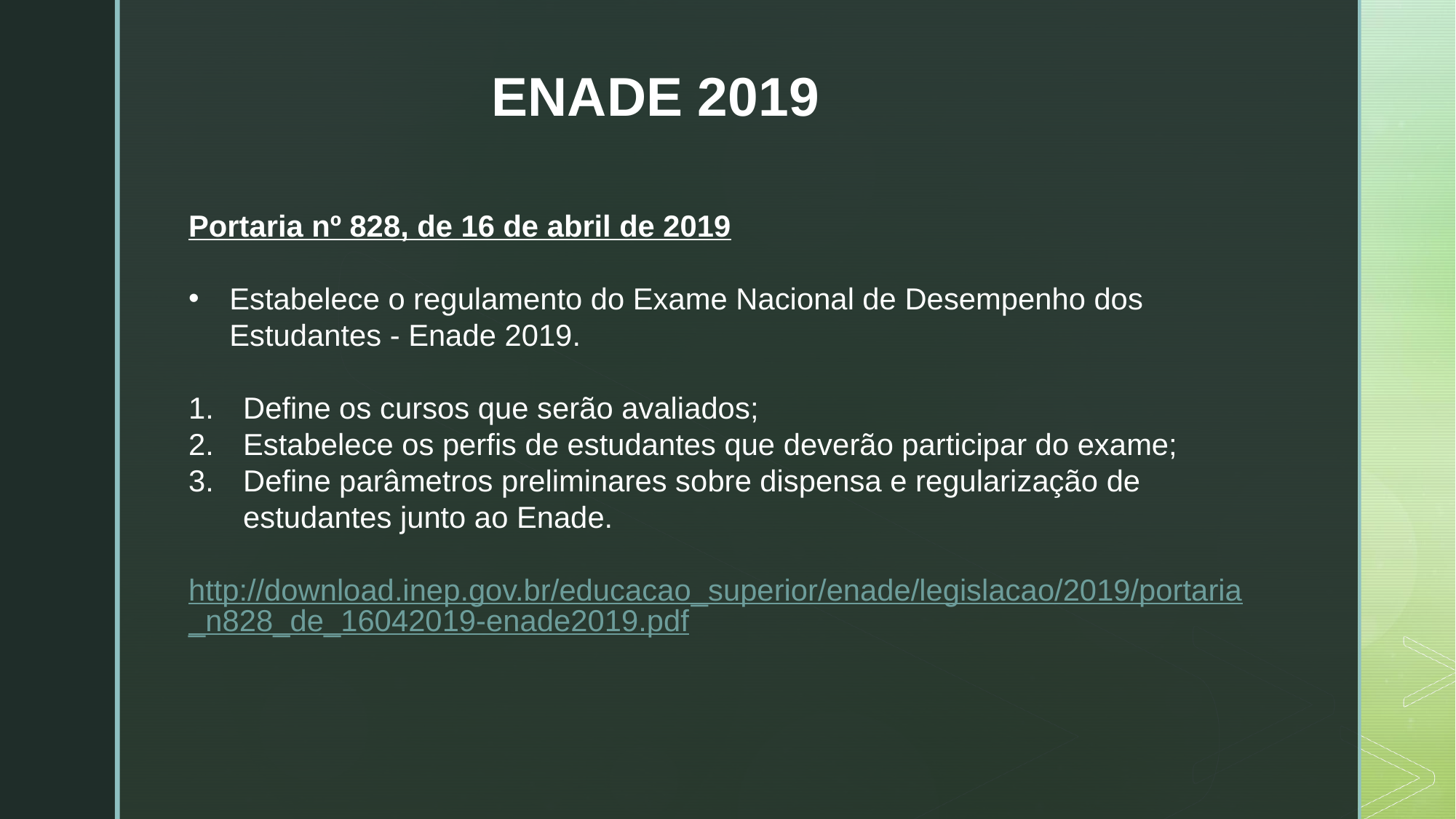

ENADE 2019
Portaria nº 828, de 16 de abril de 2019

Estabelece o regulamento do Exame Nacional de Desempenho dos Estudantes - Enade 2019.

Define os cursos que serão avaliados;
Estabelece os perfis de estudantes que deverão participar do exame;
Define parâmetros preliminares sobre dispensa e regularização de estudantes junto ao Enade.

http://download.inep.gov.br/educacao_superior/enade/legislacao/2019/portaria_n828_de_16042019-enade2019.pdf